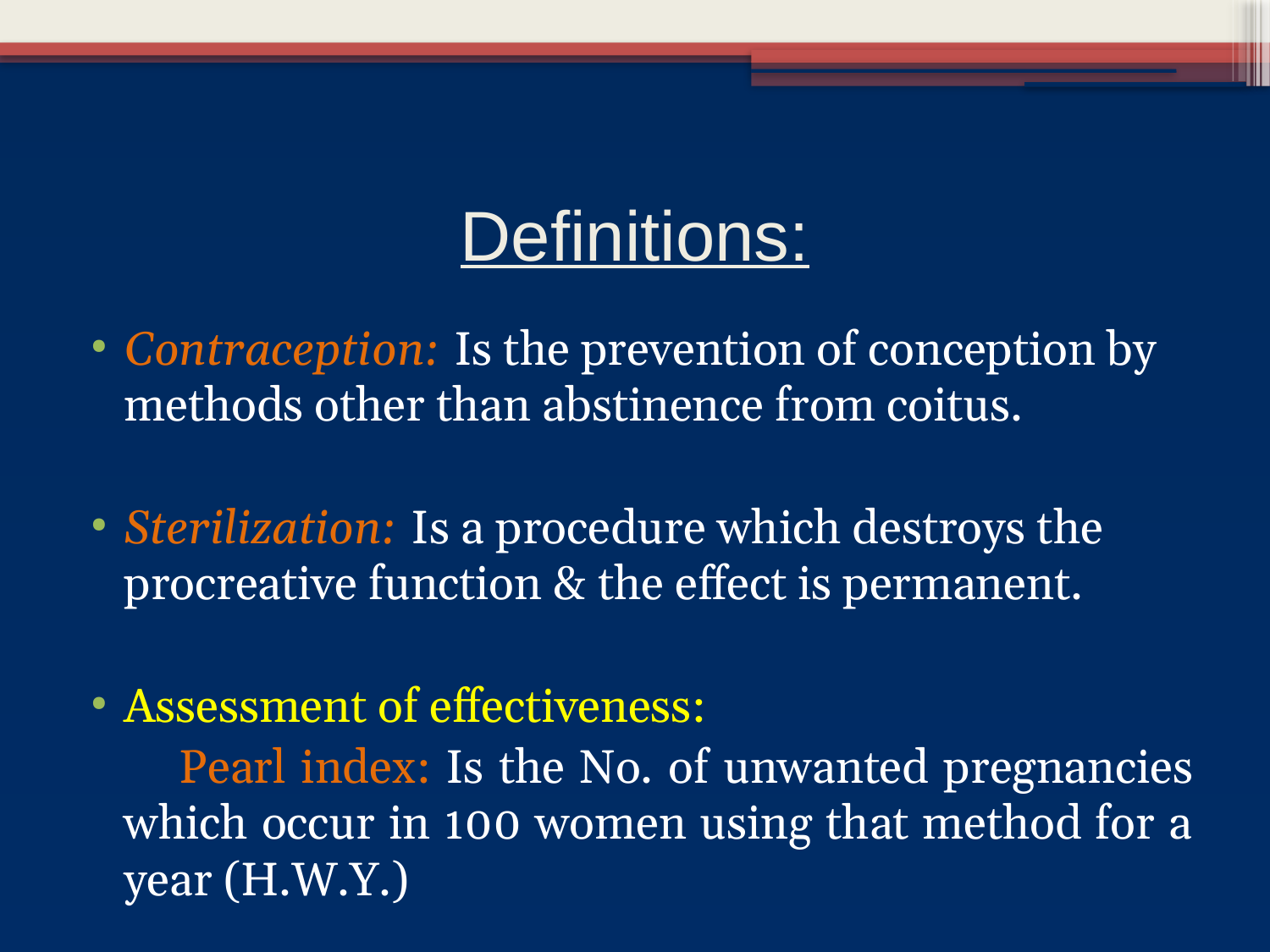

# Definitions:
Contraception: Is the prevention of conception by methods other than abstinence from coitus.

Sterilization: Is a procedure which destroys the procreative function & the effect is permanent.

Assessment of effectiveness:
      Pearl index: Is the No. of unwanted pregnancies which occur in 100 women using that method for a year (H.W.Y.)